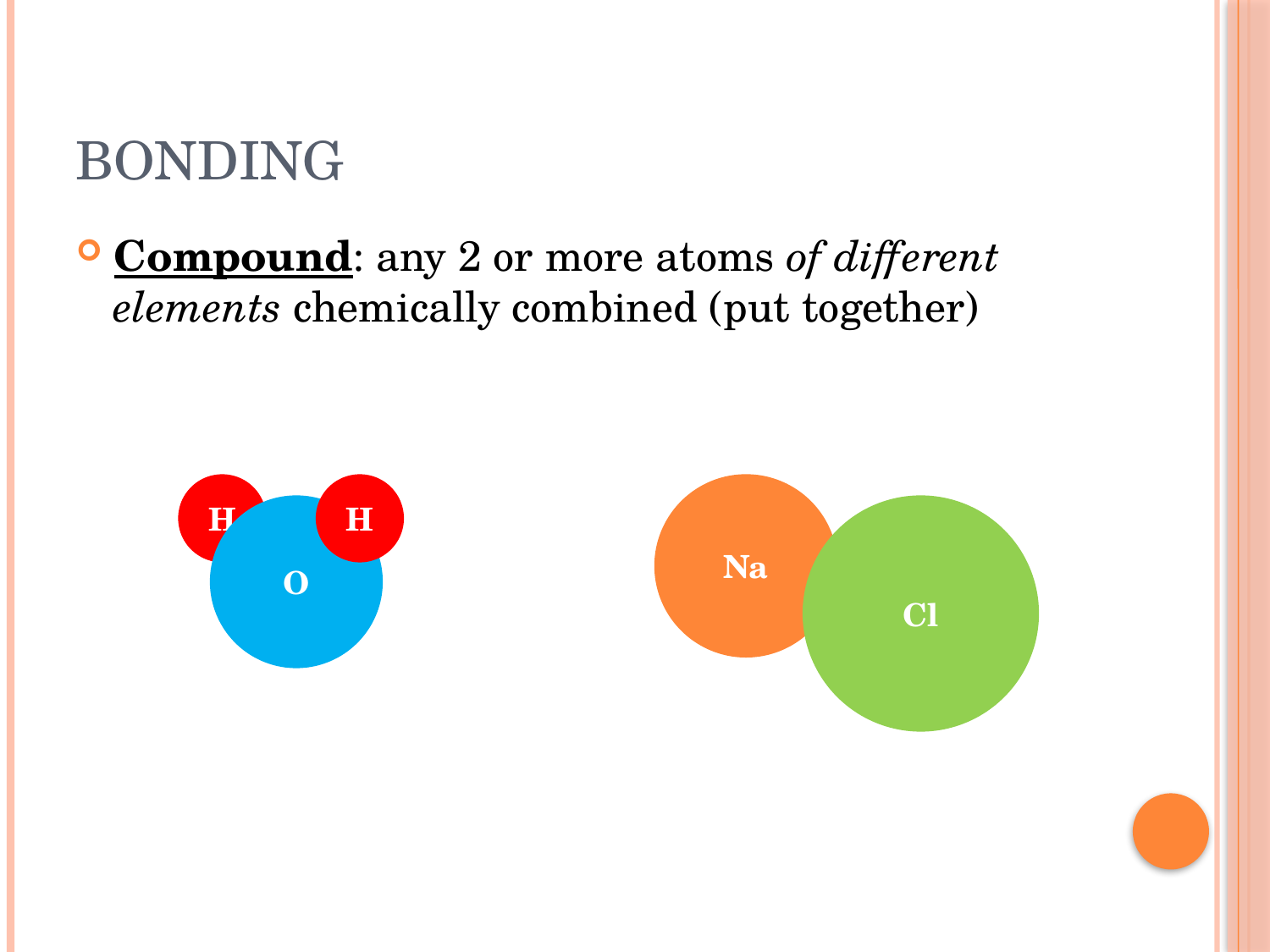

# Bonding
Compound: any 2 or more atoms of different elements chemically combined (put together)

H
H
Na
O
Cl